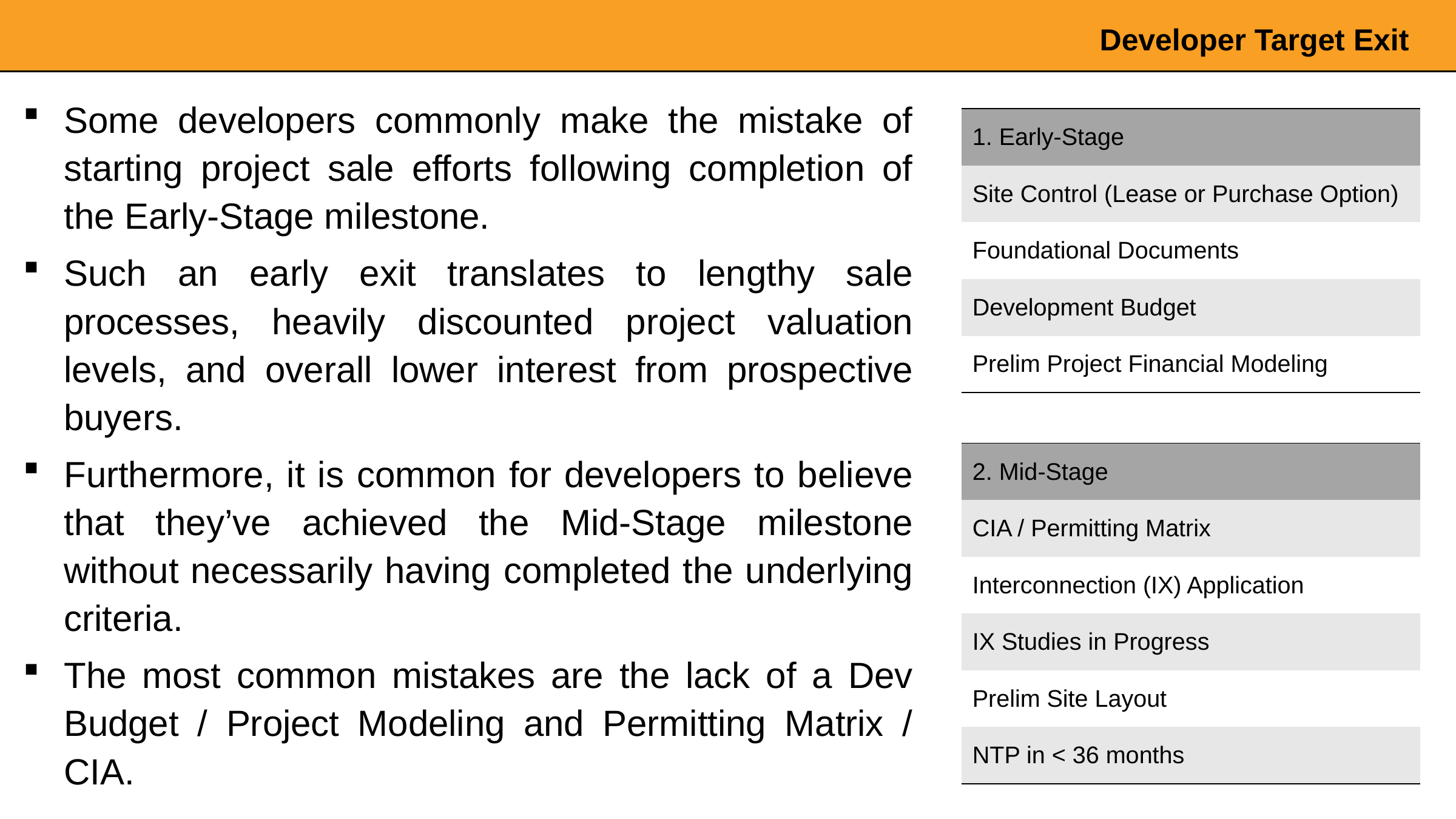

Developer Target Exit
Some developers commonly make the mistake of starting project sale efforts following completion of the Early-Stage milestone.
Such an early exit translates to lengthy sale processes, heavily discounted project valuation levels, and overall lower interest from prospective buyers.
Furthermore, it is common for developers to believe that they’ve achieved the Mid-Stage milestone without necessarily having completed the underlying criteria.
The most common mistakes are the lack of a Dev Budget / Project Modeling and Permitting Matrix / CIA.
| 1. Early-Stage |
| --- |
| Site Control (Lease or Purchase Option) |
| Foundational Documents |
| Development Budget |
| Prelim Project Financial Modeling |
| 2. Mid-Stage |
| --- |
| CIA / Permitting Matrix |
| Interconnection (IX) Application |
| IX Studies in Progress |
| Prelim Site Layout |
| NTP in < 36 months |
11